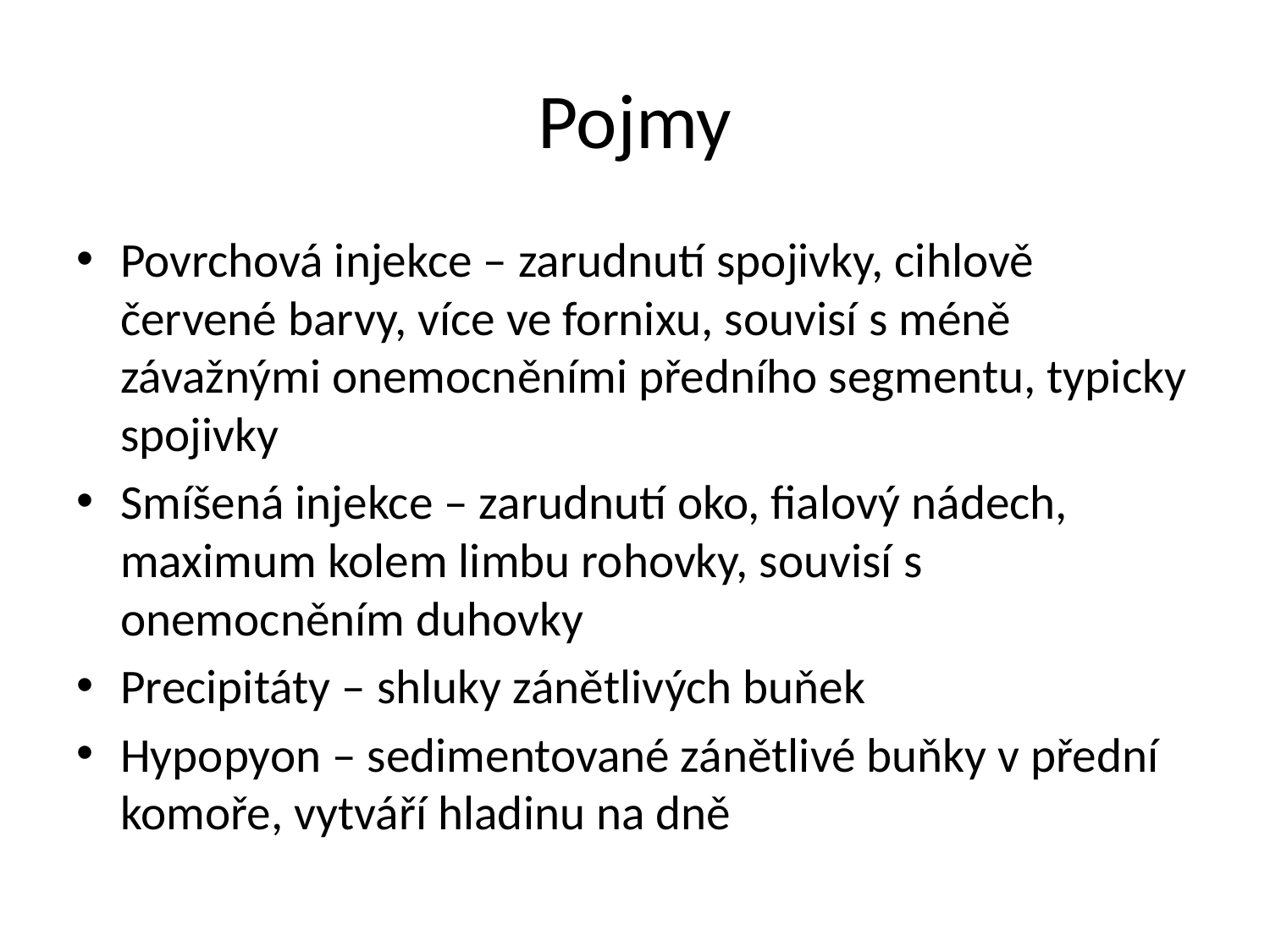

# Pojmy
Povrchová injekce – zarudnutí spojivky, cihlově červené barvy, více ve fornixu, souvisí s méně závažnými onemocněními předního segmentu, typicky spojivky
Smíšená injekce – zarudnutí oko, fialový nádech, maximum kolem limbu rohovky, souvisí s onemocněním duhovky
Precipitáty – shluky zánětlivých buňek
Hypopyon – sedimentované zánětlivé buňky v přední komoře, vytváří hladinu na dně